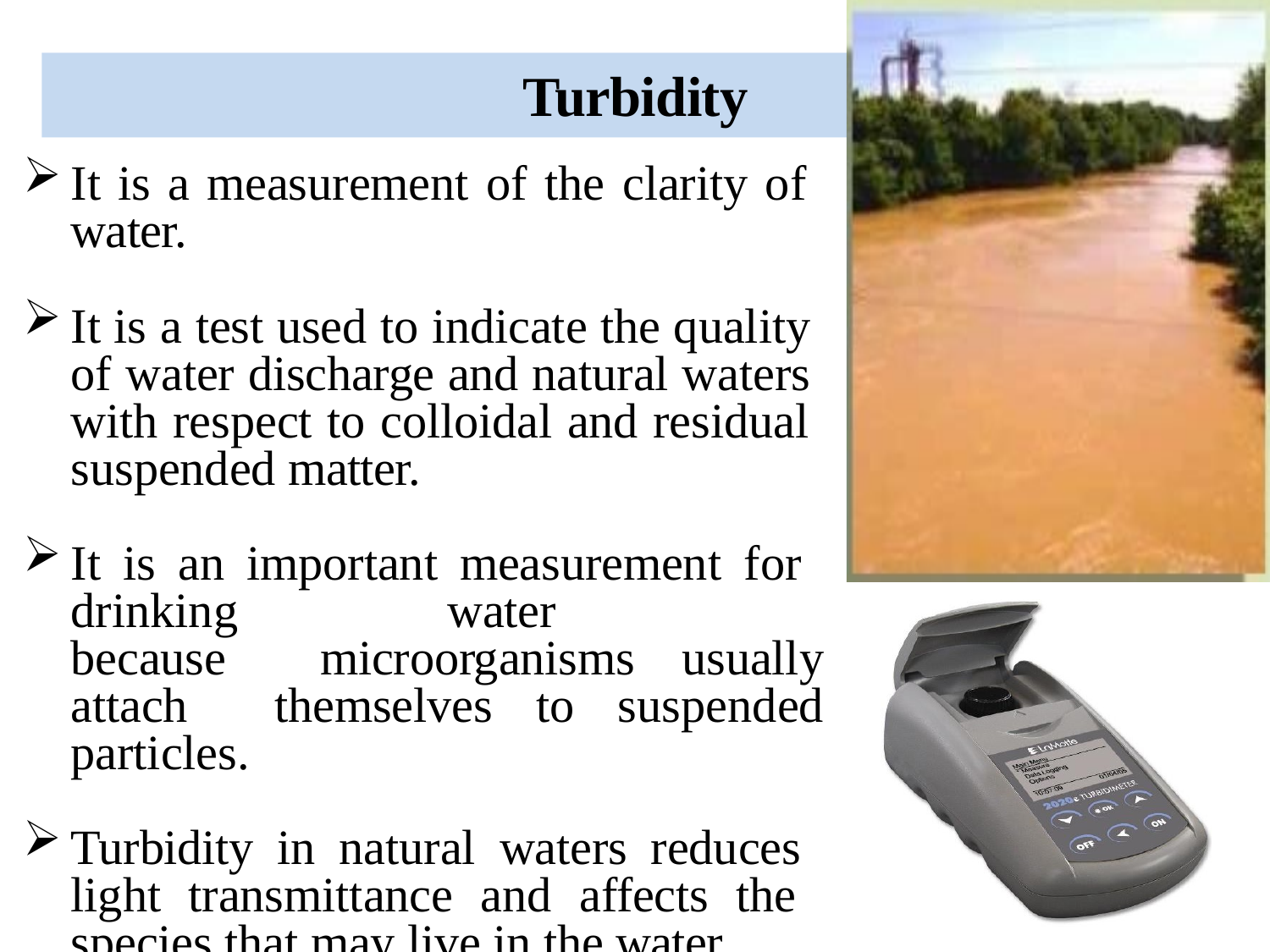

# Turbidity

It is a measurement of the clarity of  water.
It is a test used to indicate the quality  of water discharge and natural waters  with respect to colloidal and residual  suspended matter.
It is an important measurement for  drinking	water	because  microorganisms usually attach  themselves to suspended particles.
Turbidity in natural waters reduces  light transmittance and affects the  species that may live in the water.